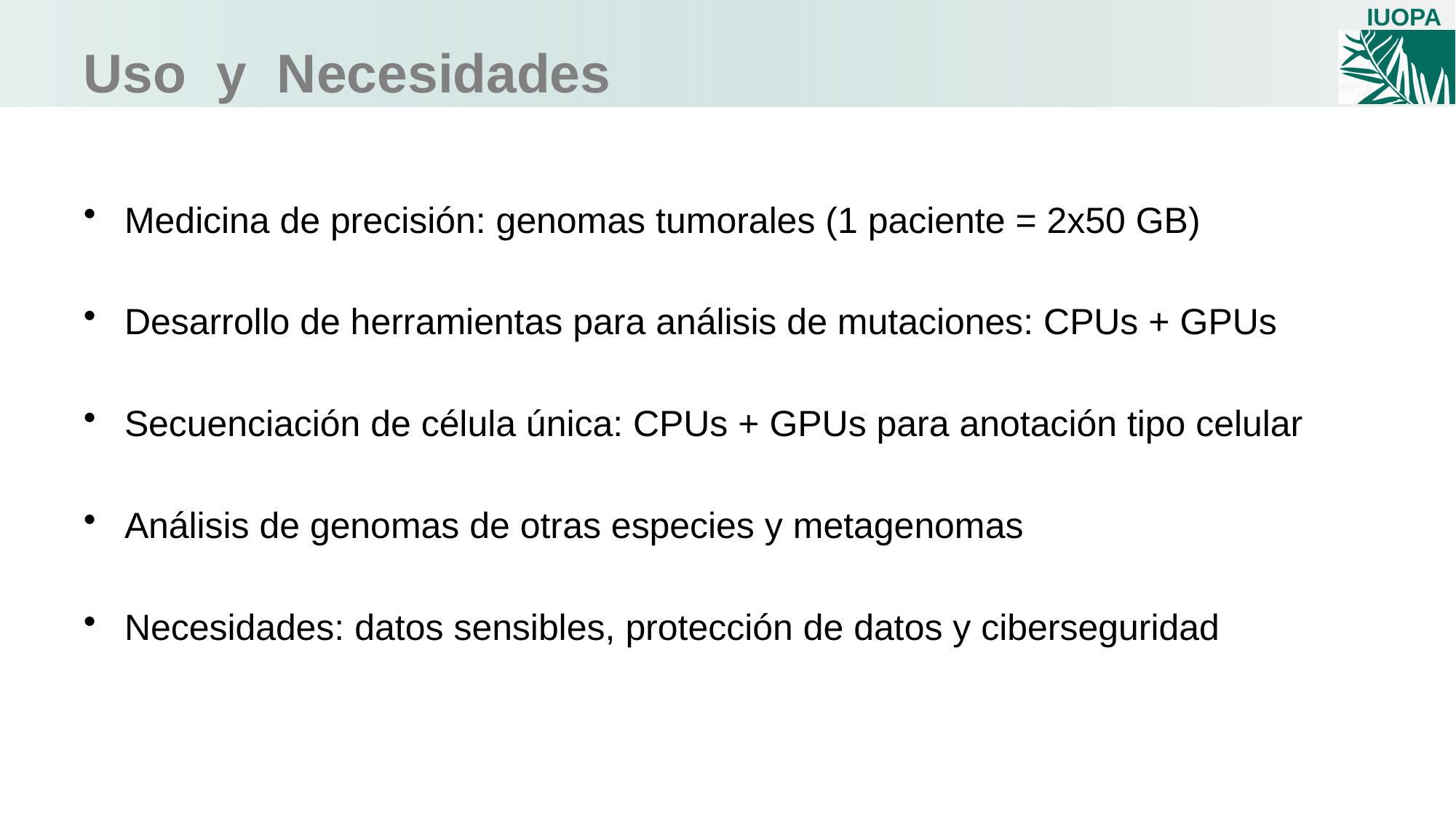

# Uso  y  Necesidades
Medicina de precisión: genomas tumorales (1 paciente = 2x50 GB)

Desarrollo de herramientas para análisis de mutaciones: CPUs + GPUs

Secuenciación de célula única: CPUs + GPUs para anotación tipo celular

Análisis de genomas de otras especies y metagenomas

Necesidades: datos sensibles, protección de datos y ciberseguridad